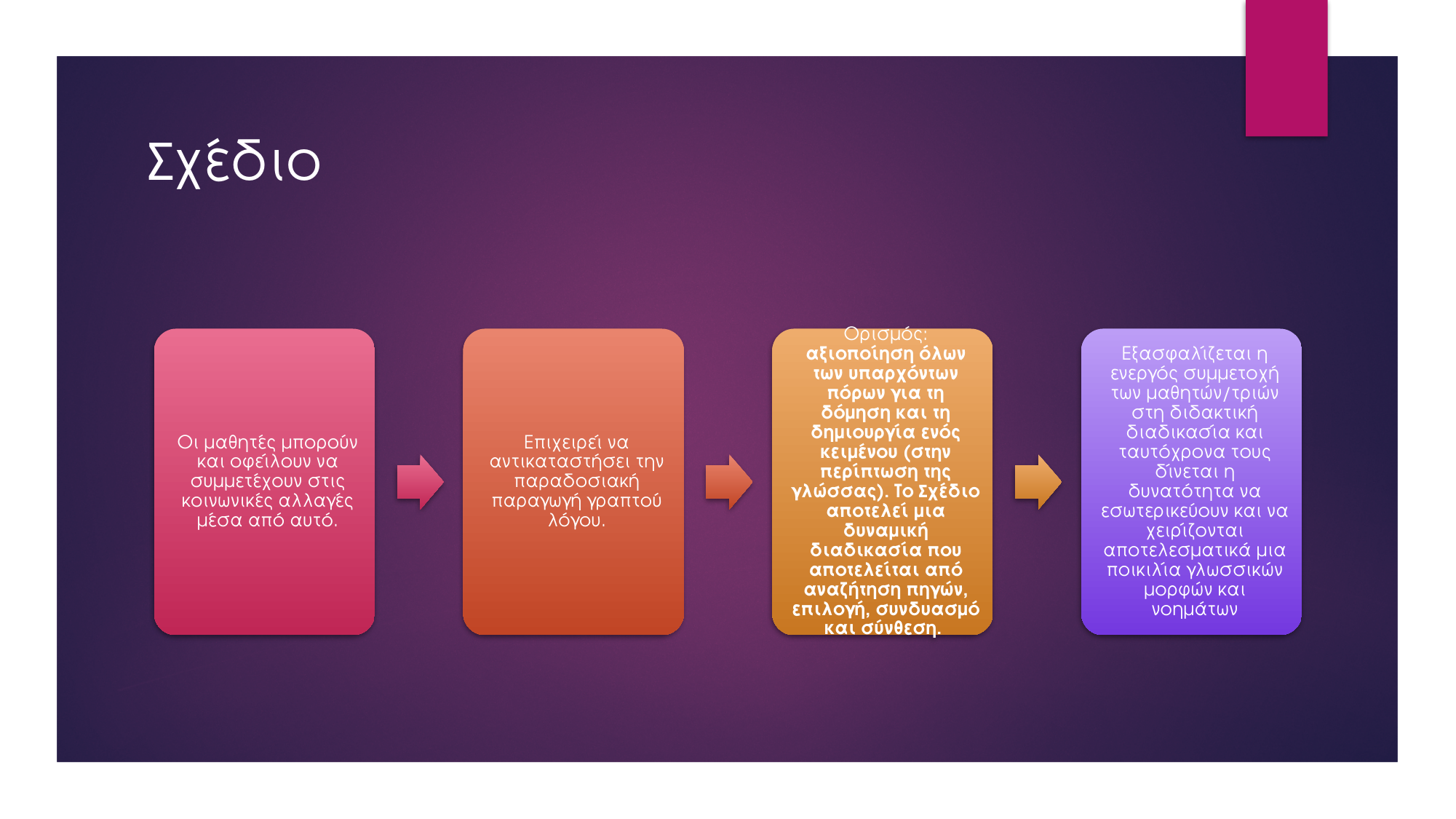

# Σχέδιο
Oι μαθητές μπορούν και οφείλουν να συμμετέχουν στις κοινωνικές αλλαγές μέσα από αυτό.

Επιχειρεί να αντικαταστήσει την παραδοσιακή παραγωγή γραπτού λόγου.

Ορισμός: αξιοποίηση όλων των υπαρχόντων πόρων για τη δόμηση και τη δημιουργία ενός κειμένου (στην περίπτωση της γλώσσας). Το Σχέδιο αποτελεί μια δυναμική διαδικασία που αποτελείται από αναζήτηση πηγών, επιλογή, συνδυασμό και σύνθεση.

Εξασφαλίζεται η ενεργός συμμετοχή των μαθητών/τριών στη διδακτική διαδικασία και ταυτόχρονα τους δίνεται η δυνατότητα να εσωτερικεύουν και να χειρίζονται αποτελεσματικά μια ποικιλία γλωσσικών μορφών και νοημάτων